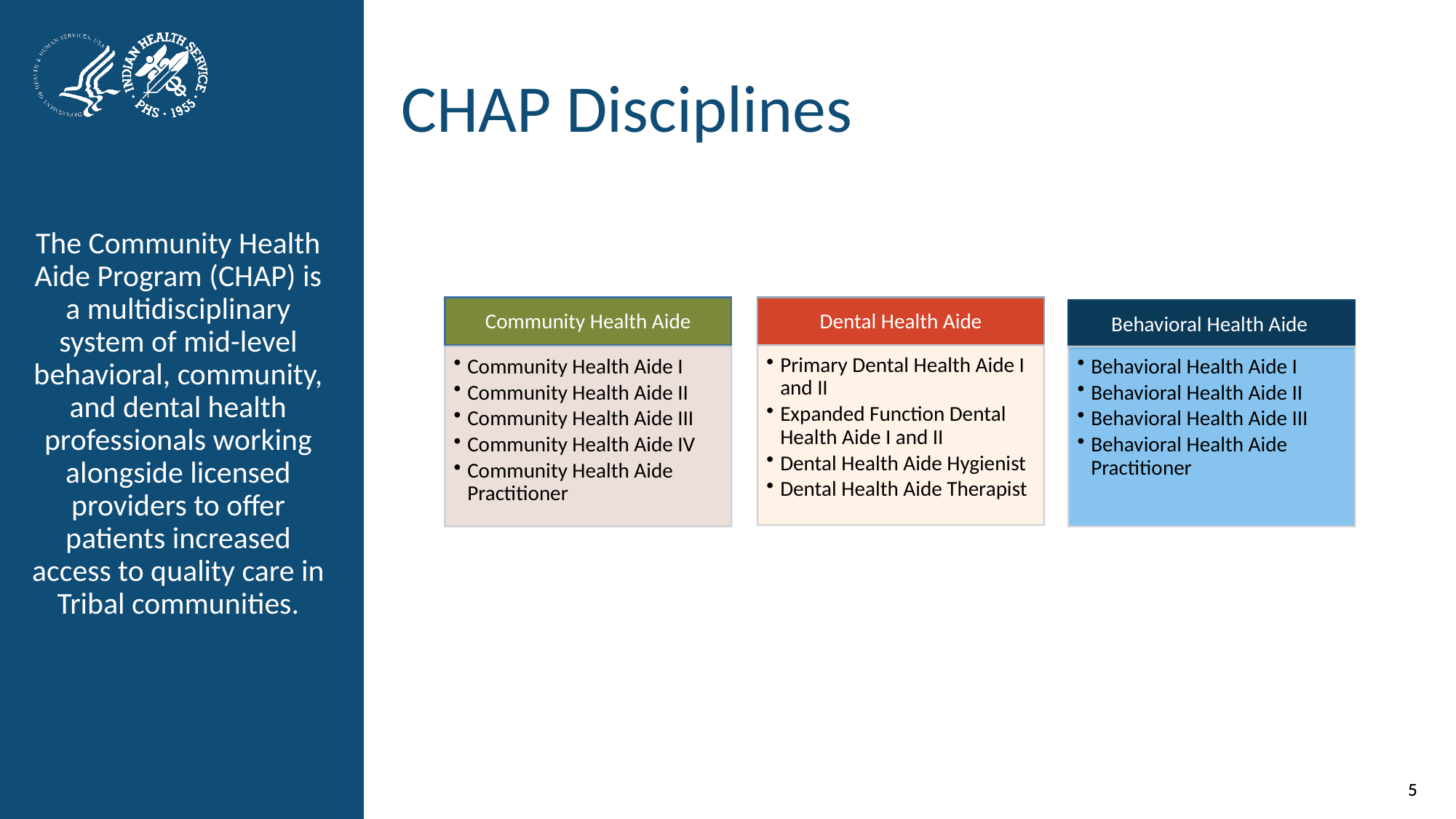

# CHAP Disciplines
The Community Health Aide Program (CHAP) is a multidisciplinary system of mid-level behavioral, community, and dental health professionals working alongside licensed providers to offer patients increased access to quality care in Tribal communities.
Behavioral Health Aide
Behavioral Health Aide I
Behavioral Health Aide II
Behavioral Health Aide III
Behavioral Health Aide Practitioner
Community Health Aide
Community Health Aide I
Community Health Aide II
Community Health Aide III
Community Health Aide IV
Community Health Aide Practitioner
Dental Health Aide
Primary Dental Health Aide I and II
Expanded Function Dental Health Aide I and II
Dental Health Aide Hygienist
Dental Health Aide Therapist